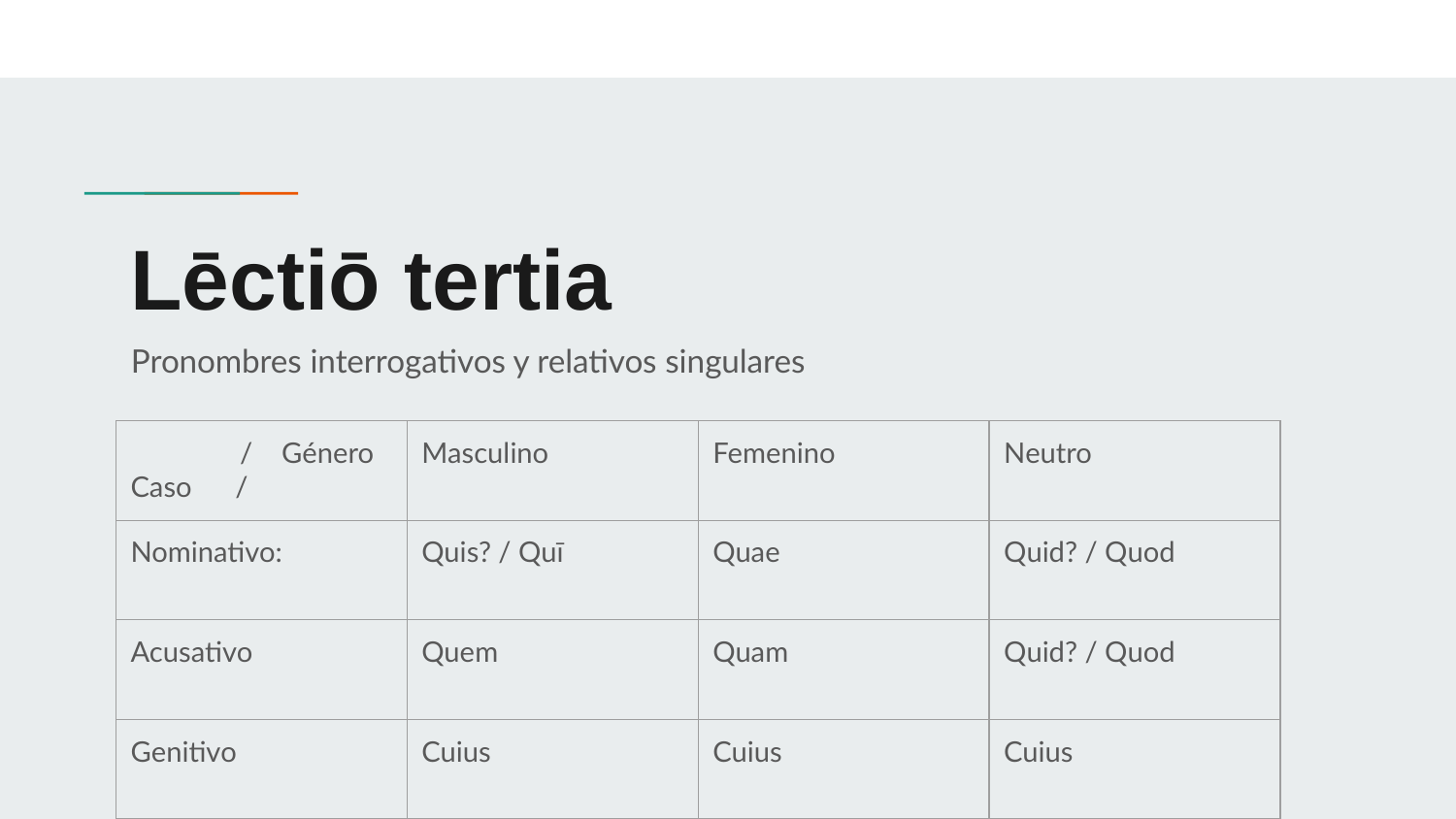

# Lēctiō tertia
Pronombres interrogativos y relativos singulares
| / Género Caso / | Masculino | Femenino | Neutro |
| --- | --- | --- | --- |
| Nominativo: | Quis? / Quī | Quae | Quid? / Quod |
| Acusativo | Quem | Quam | Quid? / Quod |
| Genitivo | Cuius | Cuius | Cuius |